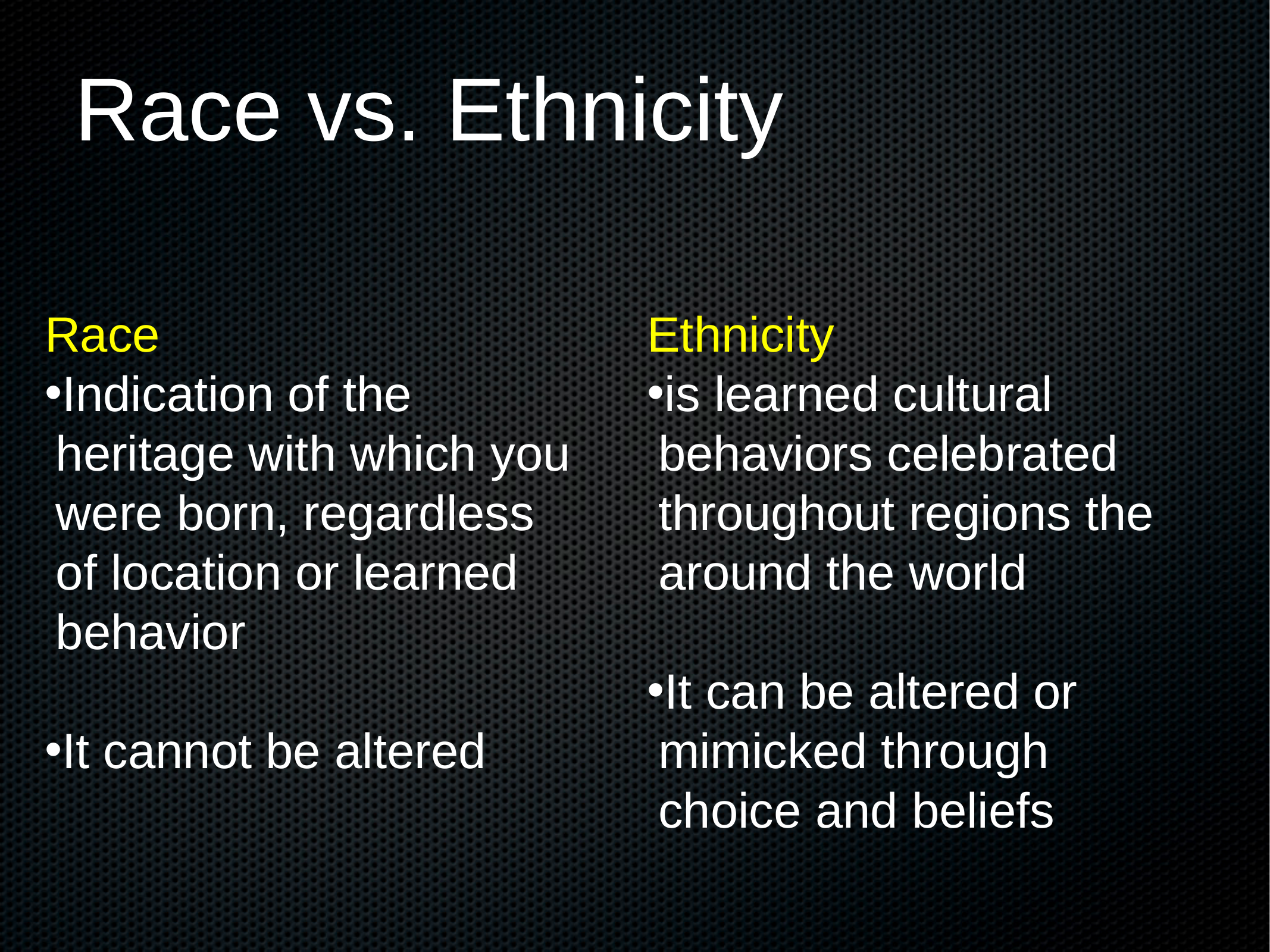

# Race vs. Ethnicity
Race
Indication of the heritage with which you were born, regardless of location or learned behavior

It cannot be altered

Ethnicity
is learned cultural behaviors celebrated throughout regions the around the world

It can be altered or mimicked through choice and beliefs